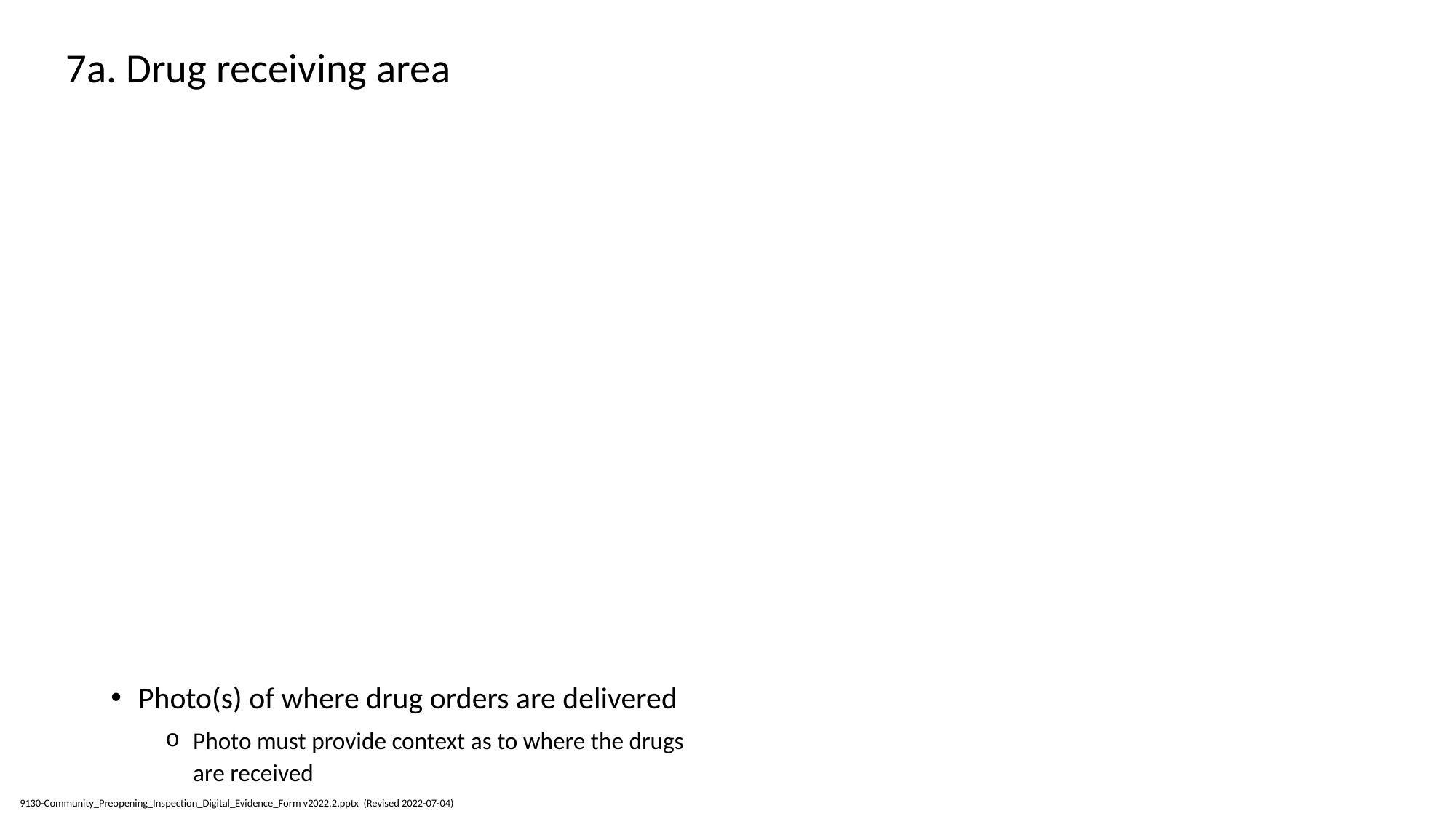

# 7a. Drug receiving area

Photo(s) of where drug orders are delivered
Photo must provide context as to where the drugs are received